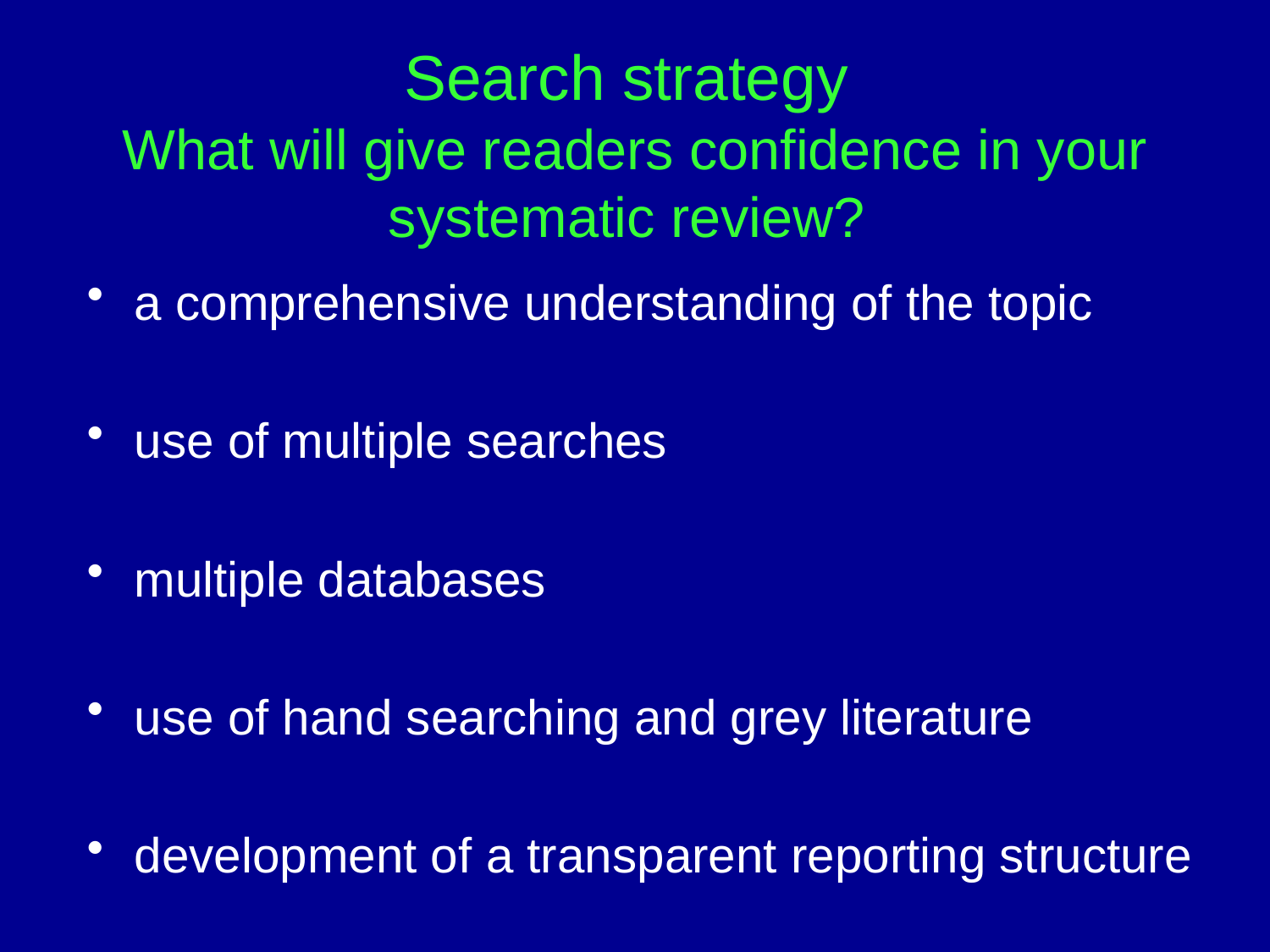

# Search strategy What will give readers confidence in your systematic review?
a comprehensive understanding of the topic

use of multiple searches

multiple databases

use of hand searching and grey literature

development of a transparent reporting structure